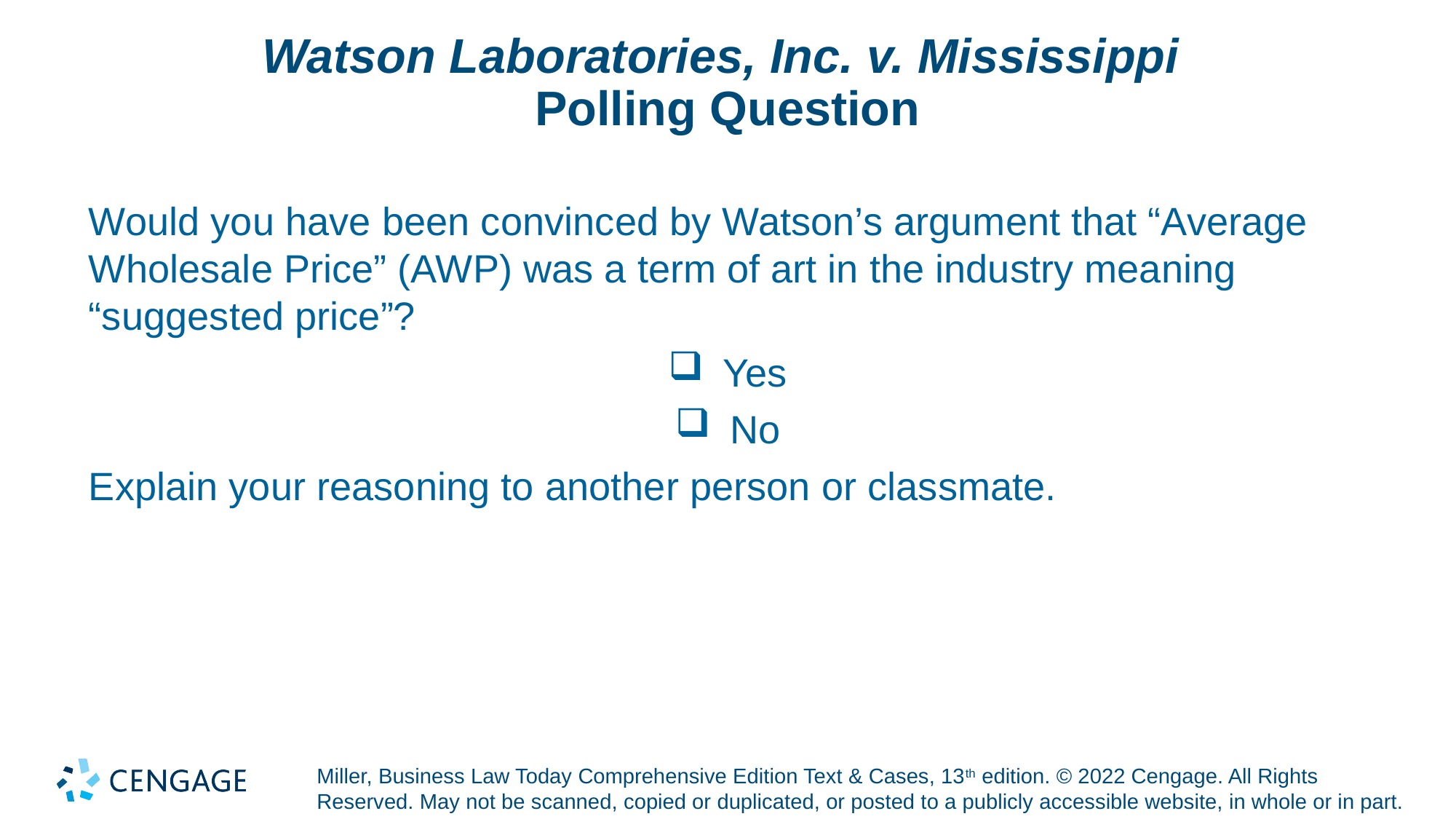

# Watson Laboratories, Inc. v. Mississippi Polling Question
Would you have been convinced by Watson’s argument that “Average Wholesale Price” (AWP) was a term of art in the industry meaning “suggested price”?
Yes
No
Explain your reasoning to another person or classmate.